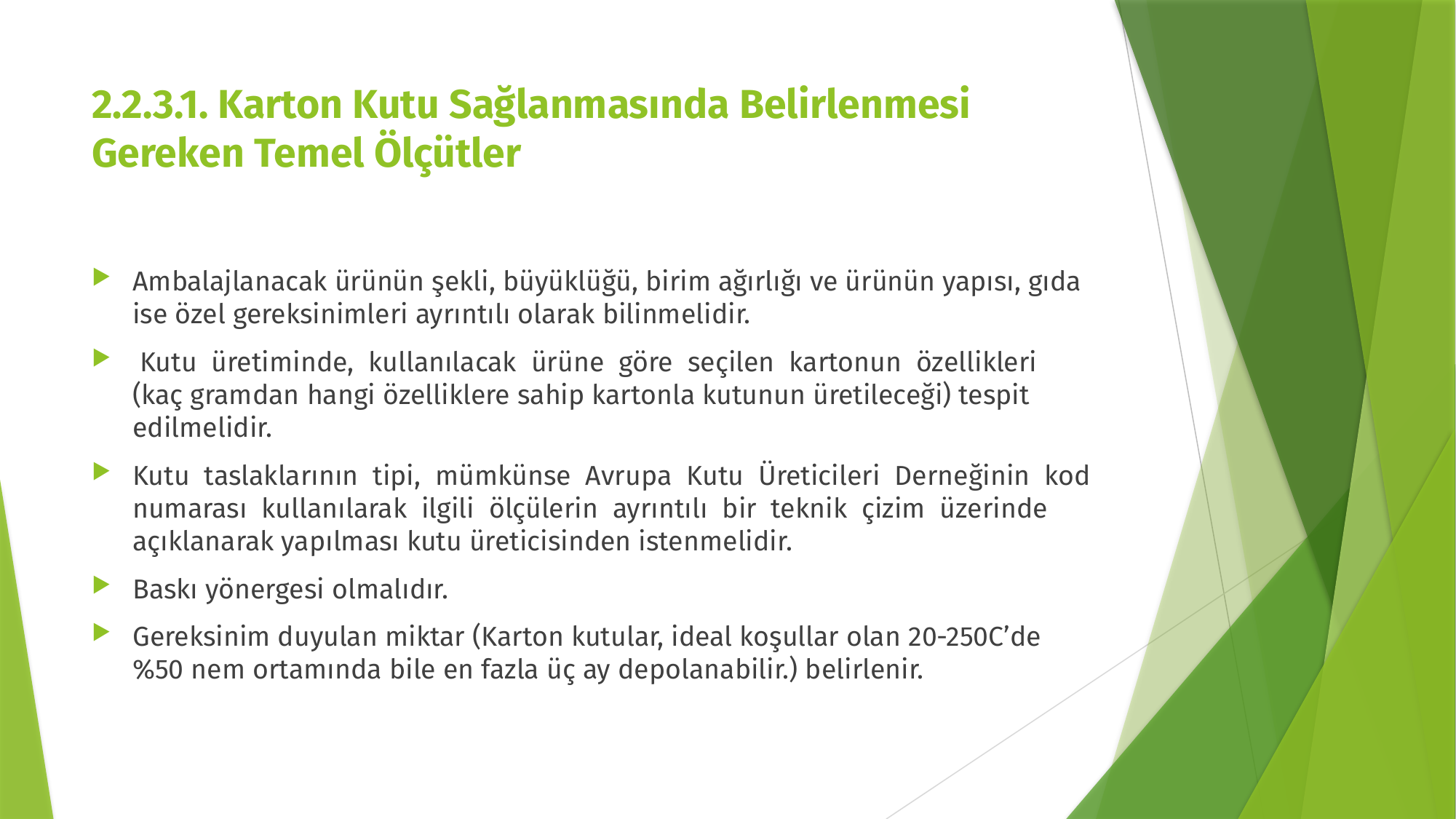

# 2.2.3.1. Karton Kutu Sağlanmasında Belirlenmesi Gereken Temel Ölçütler
Ambalajlanacak ürünün şekli, büyüklüğü, birim ağırlığı ve ürünün yapısı, gıda ise özel gereksinimleri ayrıntılı olarak bilinmelidir.
 Kutu  üretiminde,  kullanılacak  ürüne  göre  seçilen  kartonun  özellikleri  (kaç gramdan hangi özelliklere sahip kartonla kutunun üretileceği) tespit edilmelidir.
Kutu  taslaklarının  tipi,  mümkünse  Avrupa  Kutu  Üreticileri  Derneğinin  kod numarası  kullanılarak  ilgili  ölçülerin  ayrıntılı  bir  teknik  çizim  üzerinde açıklanarak yapılması kutu üreticisinden istenmelidir.
Baskı yönergesi olmalıdır.
Gereksinim duyulan miktar (Karton kutular, ideal koşullar olan 20-250C’de %50 nem ortamında bile en fazla üç ay depolanabilir.) belirlenir.